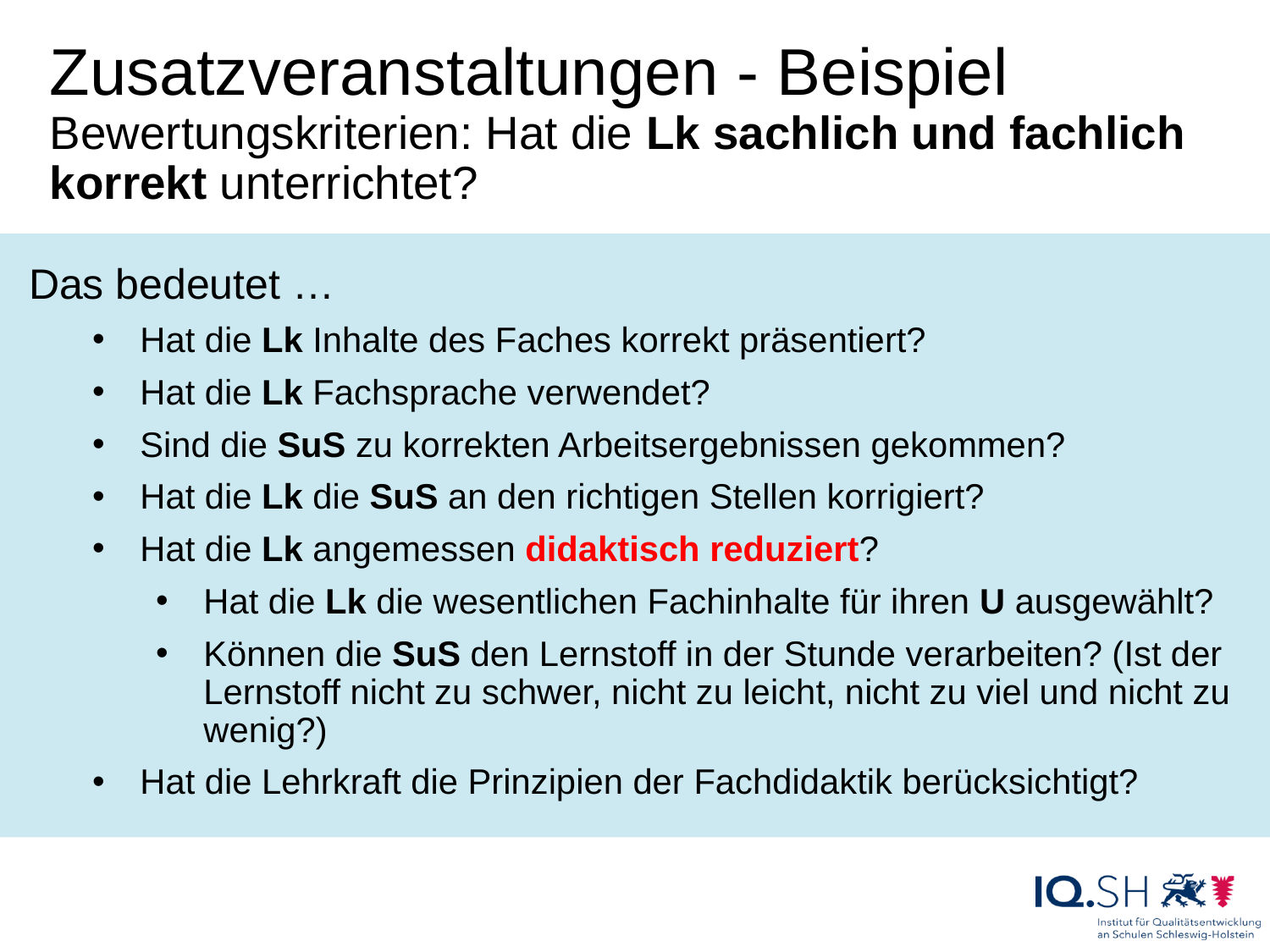

# Zusatzveranstaltungen - Beispiel Bewertungskriterien: Hat die Lk sachlich und fachlich korrekt unterrichtet?
Das bedeutet …
Hat die Lk Inhalte des Faches korrekt präsentiert?
Hat die Lk Fachsprache verwendet?
Sind die SuS zu korrekten Arbeitsergebnissen gekommen?
Hat die Lk die SuS an den richtigen Stellen korrigiert?
Hat die Lk angemessen didaktisch reduziert?
Hat die Lk die wesentlichen Fachinhalte für ihren U ausgewählt?
Können die SuS den Lernstoff in der Stunde verarbeiten? (Ist der Lernstoff nicht zu schwer, nicht zu leicht, nicht zu viel und nicht zu wenig?)
Hat die Lehrkraft die Prinzipien der Fachdidaktik berücksichtigt?